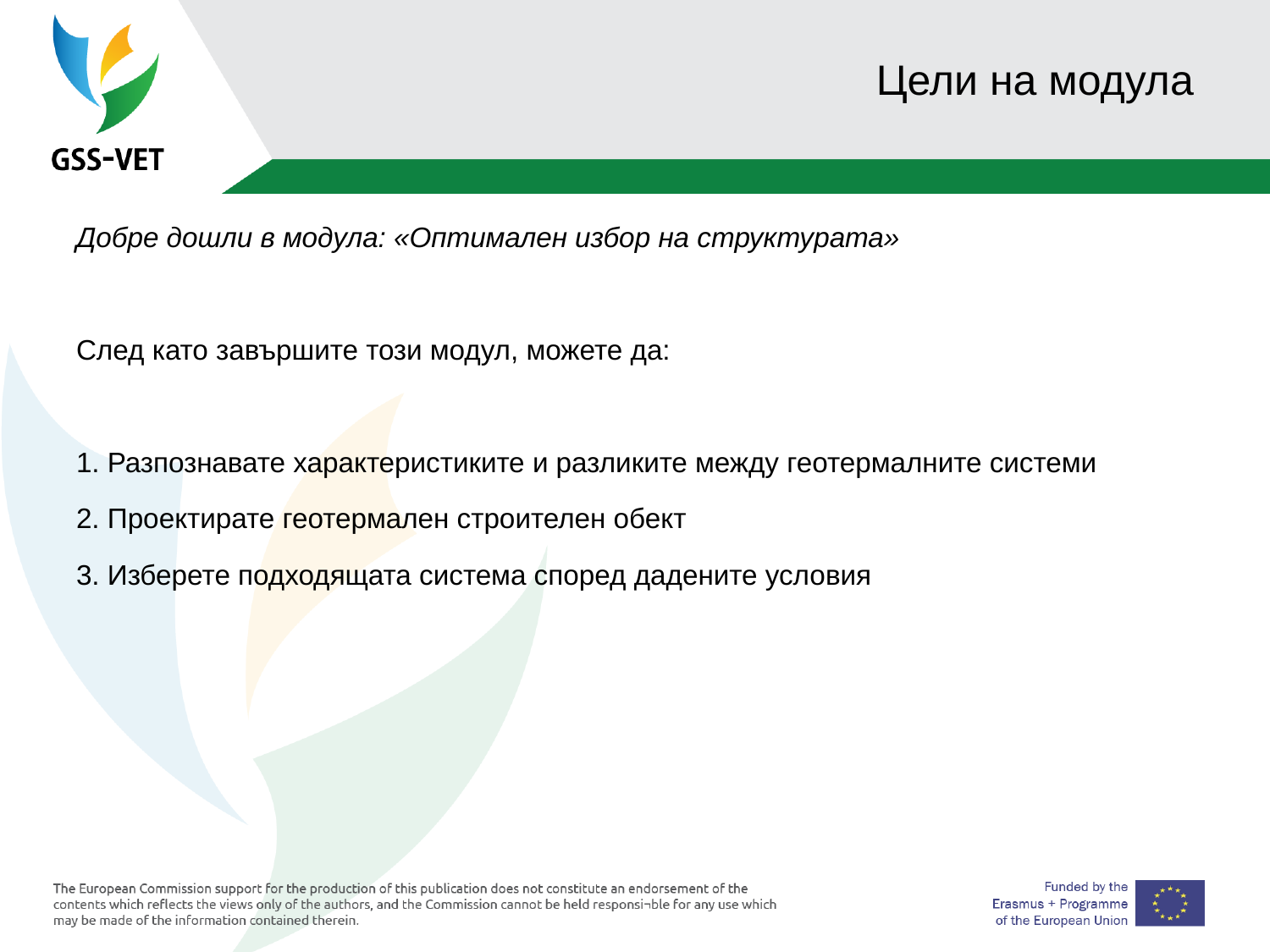

# Цели на модула
Добре дошли в модула: «Оптимален избор на структурата»

След като завършите този модул, можете да:

1. Разпознавате характеристиките и разликите между геотермалните системи
2. Проектирате геотермален строителен обект
3. Изберете подходящата система според дадените условия